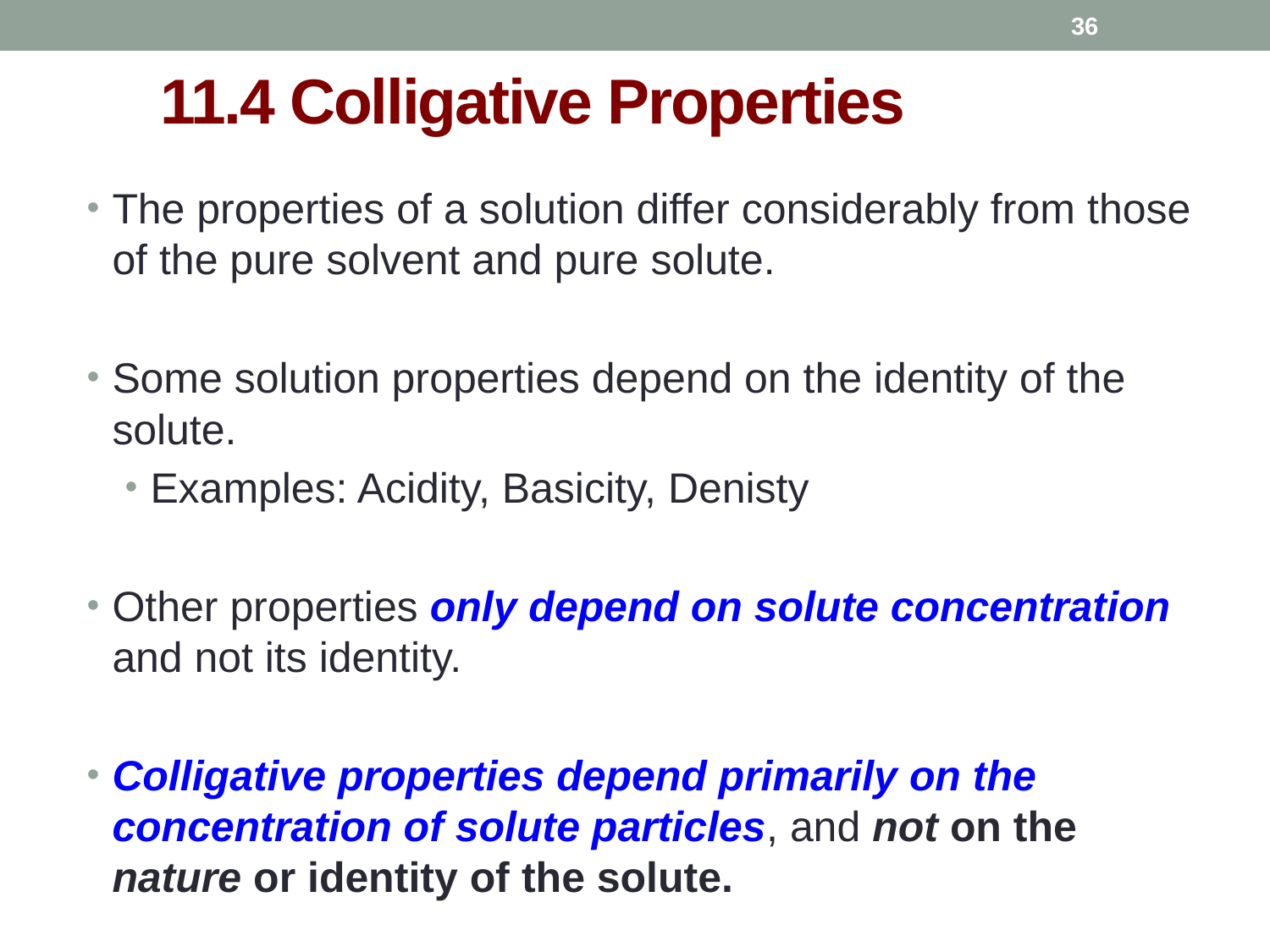

36
# 11.4 Colligative Properties

The properties of a solution differ considerably from those of the pure solvent and pure solute.

Some solution properties depend on the identity of the solute.
Examples: Acidity, Basicity, Denisty

Other properties only depend on solute concentration and not its identity.

Colligative properties depend primarily on the concentration of solute particles, and not on the nature or identity of the solute.